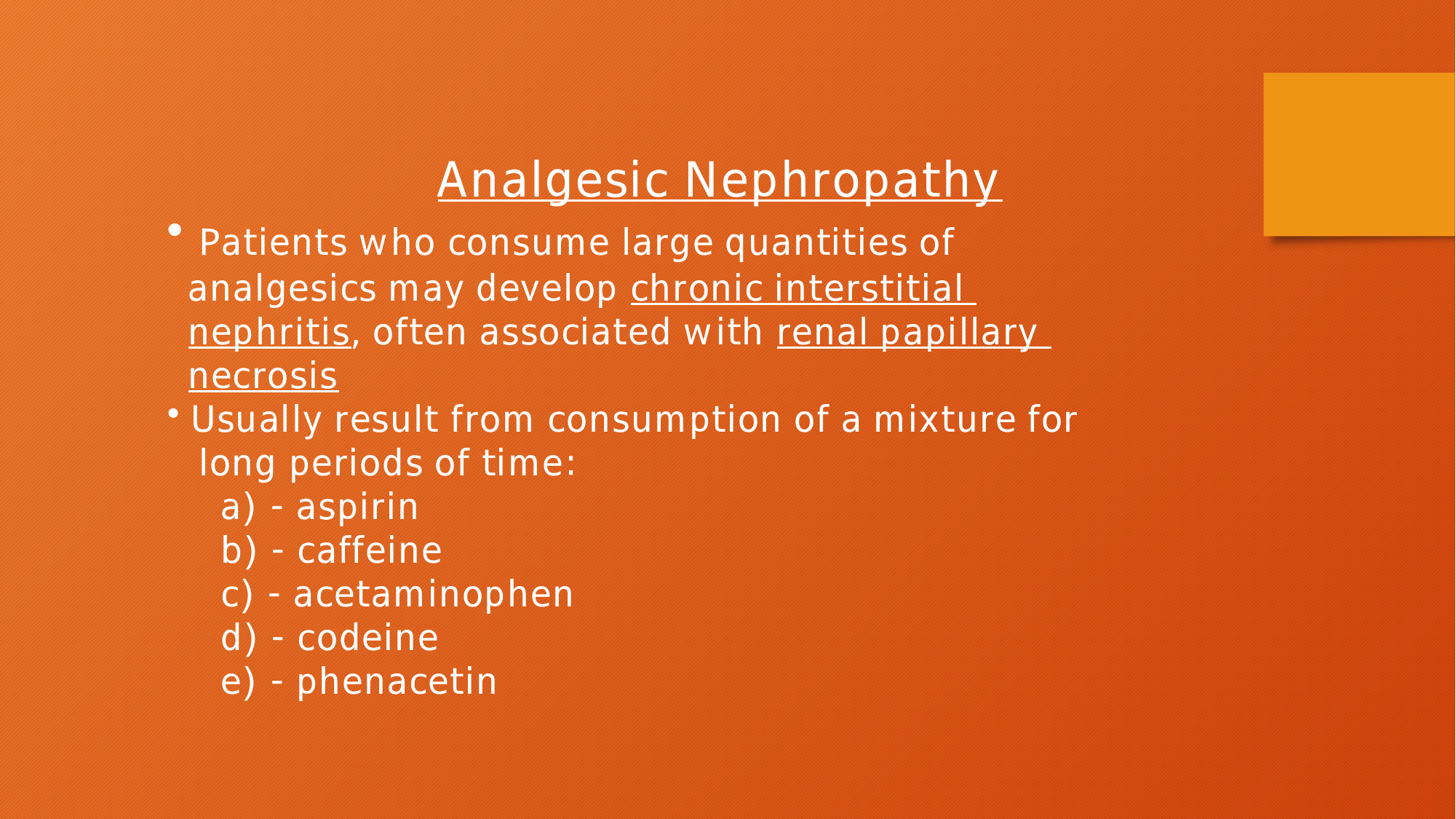

Analgesic Nephropathy
 Patients who consume large quantities of
  analgesics may develop chronic interstitial
  nephritis, often associated with renal papillary
  necrosis
 Usually result from consumption of a mixture for
   long periods of time:
	a) - aspirin
	b) - caffeine
	c) - acetaminophen
	d) - codeine
	e) - phenacetin